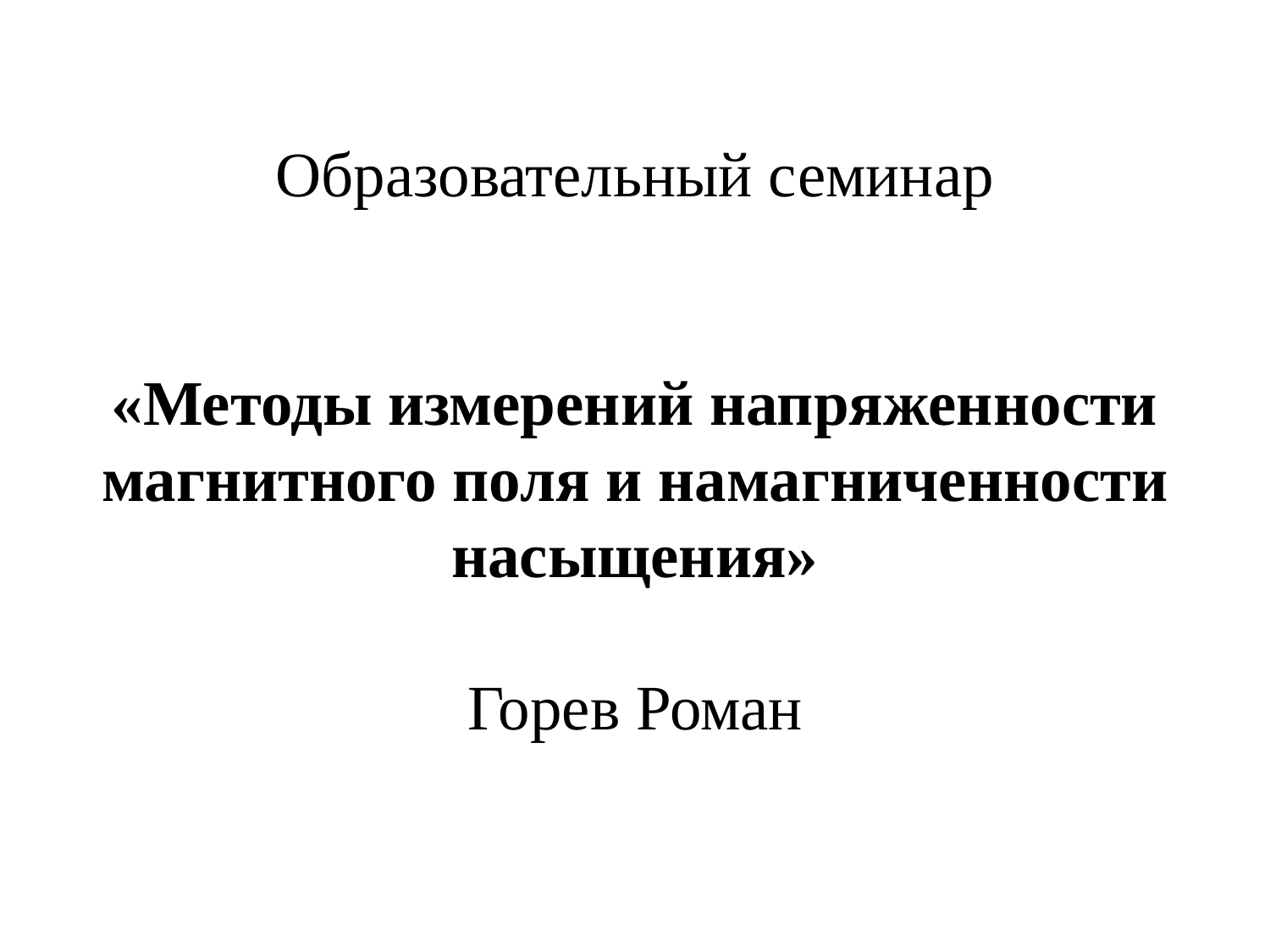

Образовательный семинар

«Методы измерений напряженности магнитного поля и намагниченности насыщения»

Горев Роман